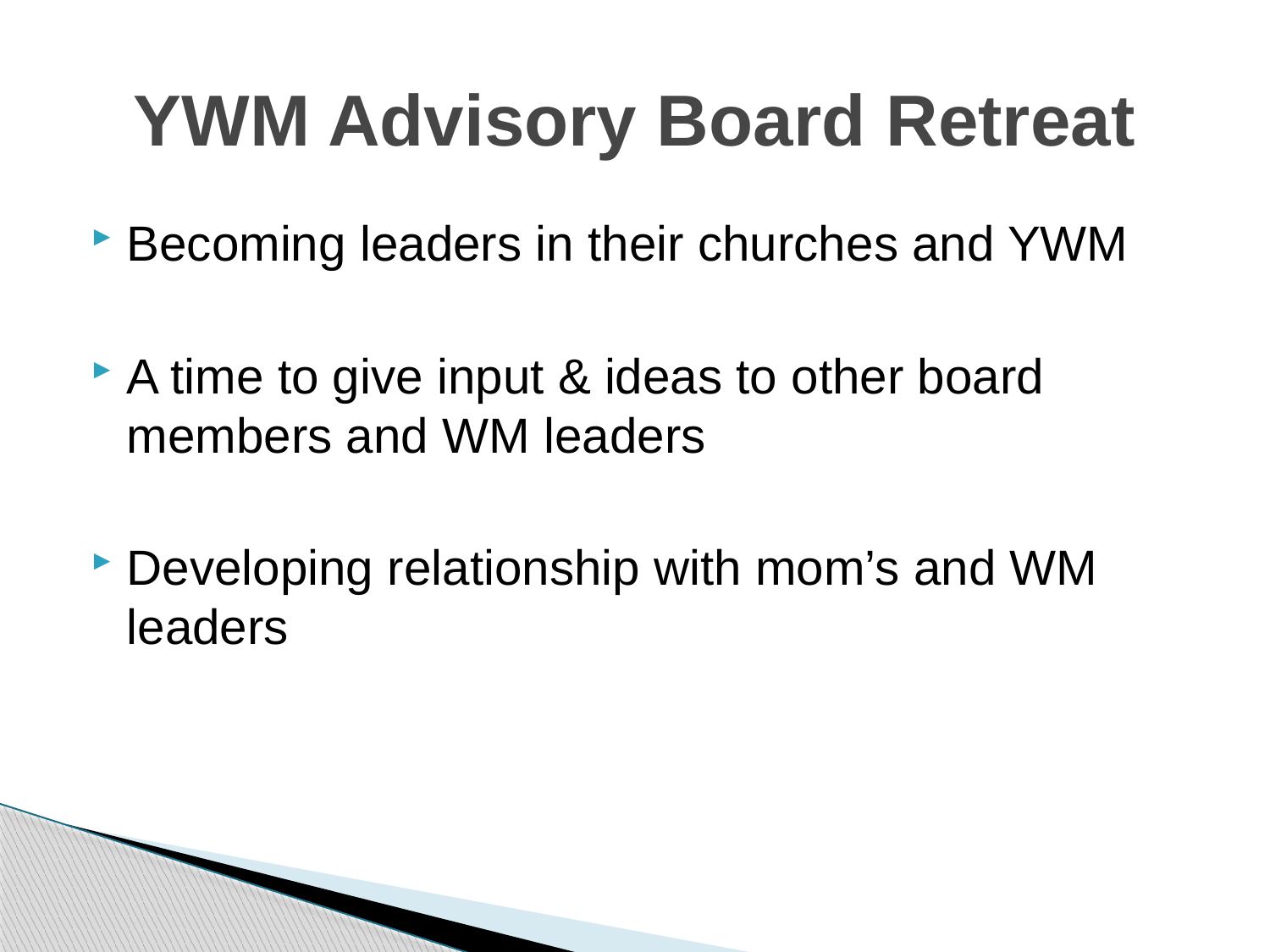

# YWM Advisory Board Retreat
Becoming leaders in their churches and YWM

A time to give input & ideas to other board members and WM leaders

Developing relationship with mom’s and WM leaders